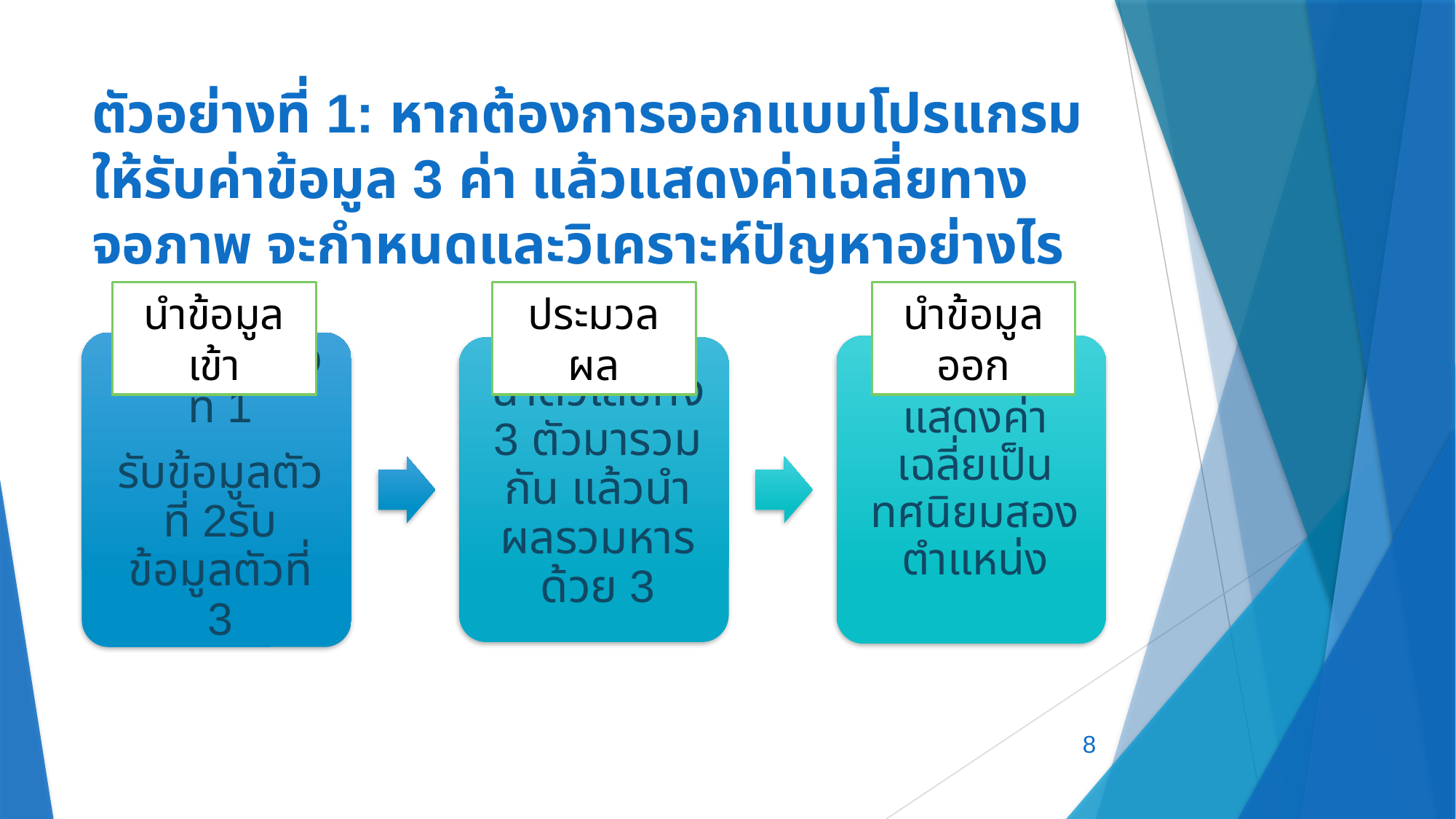

# ตัวอย่างที่ 1: หากต้องการออกแบบโปรแกรมให้รับค่าข้อมูล 3 ค่า แล้วแสดงค่าเฉลี่ยทางจอภาพ จะกำหนดและวิเคราะห์ปัญหาอย่างไร
รับข้อมูลตัวที่ 1
รับข้อมูลตัวที่ 2รับข้อมูลตัวที่ 3

นำตัวเลขทั้ง 3 ตัวมารวมกัน แล้วนำผลรวมหารด้วย 3

แสดงค่าเฉลี่ยเป็นทศนิยมสองตำแหน่ง
นำข้อมูลเข้า
ประมวลผล
นำข้อมูลออก
8